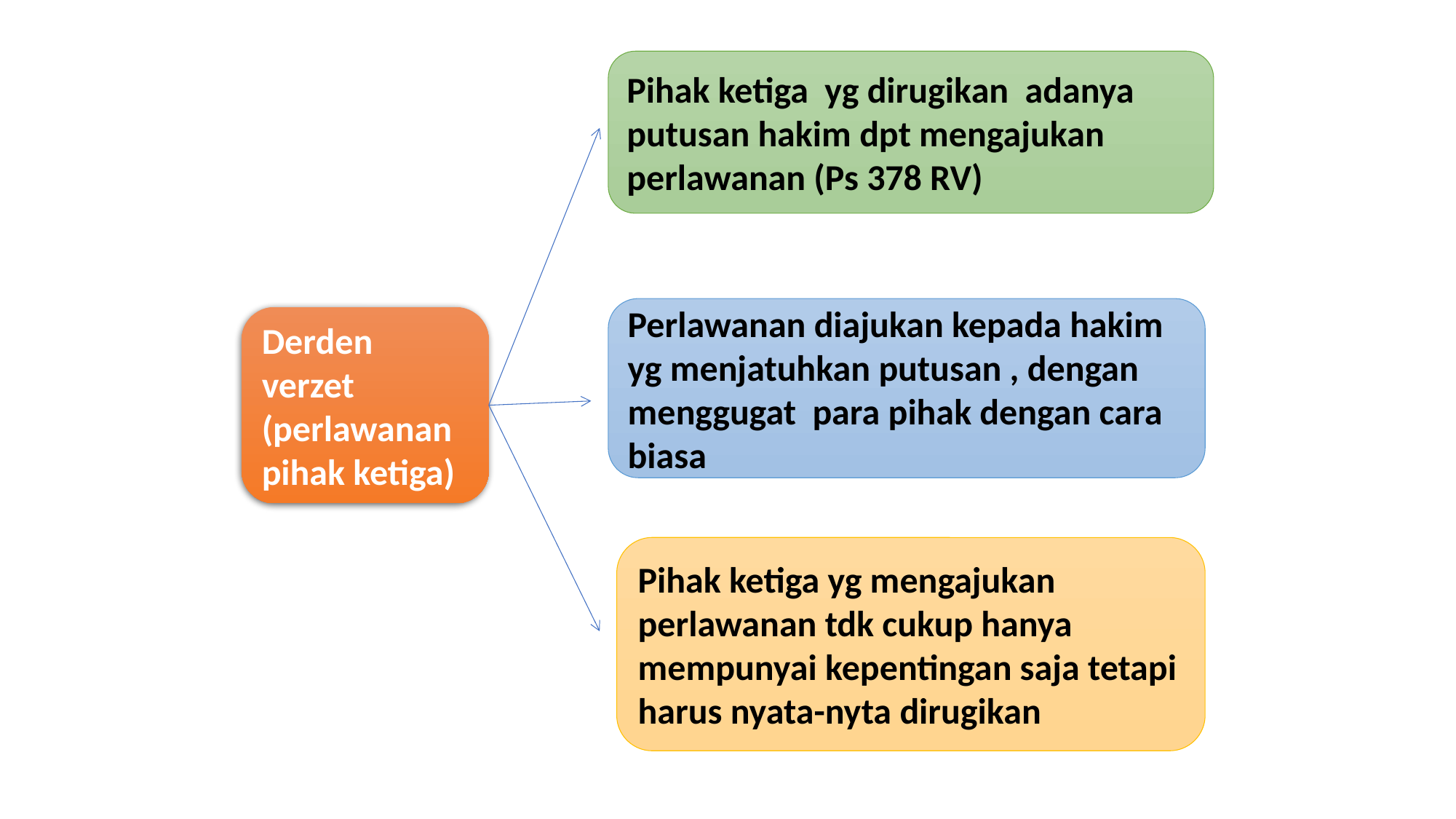

Pihak ketiga  yg dirugikan  adanya putusan hakim dpt mengajukan perlawanan (Ps 378 RV)
Perlawanan diajukan kepada hakim yg menjatuhkan putusan , dengan menggugat  para pihak dengan cara biasa
Derden verzet (perlawanan pihak ketiga)
Pihak ketiga yg mengajukan perlawanan tdk cukup hanya mempunyai kepentingan saja tetapi harus nyata-nyta dirugikan